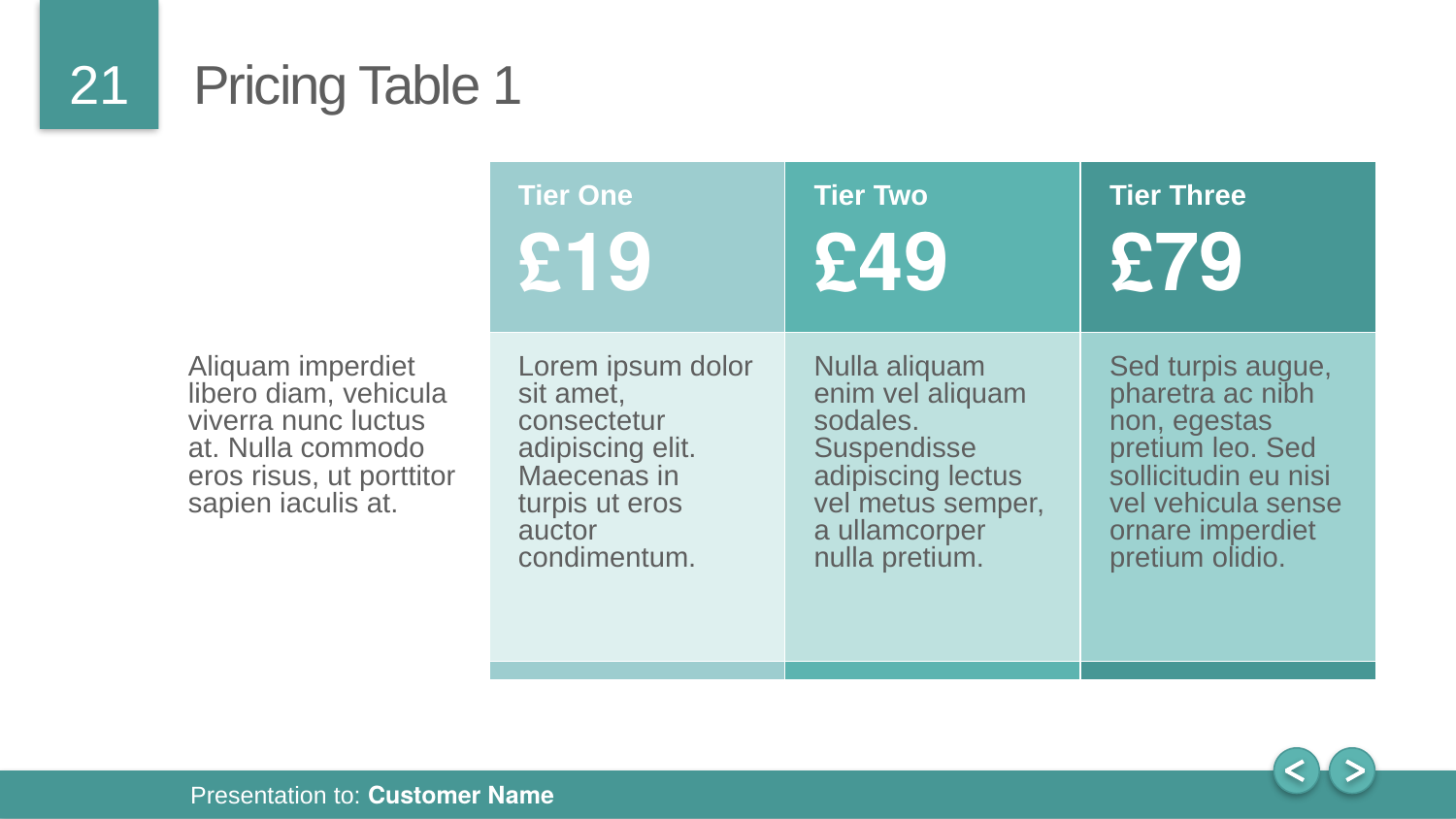

# Pricing Table 1
|  | Tier One £19 | Tier Two £49 | Tier Three £79 |
| --- | --- | --- | --- |
| Aliquam imperdiet libero diam, vehicula viverra nunc luctus at. Nulla commodo eros risus, ut porttitor sapien iaculis at. | Lorem ipsum dolor sit amet, consectetur adipiscing elit. Maecenas in turpis ut eros auctor condimentum. | Nulla aliquam enim vel aliquam sodales. Suspendisse adipiscing lectus vel metus semper, a ullamcorper nulla pretium. | Sed turpis augue, pharetra ac nibh non, egestas pretium leo. Sed sollicitudin eu nisi vel vehicula sense ornare imperdiet pretium olidio. |
|  |  |  |  |